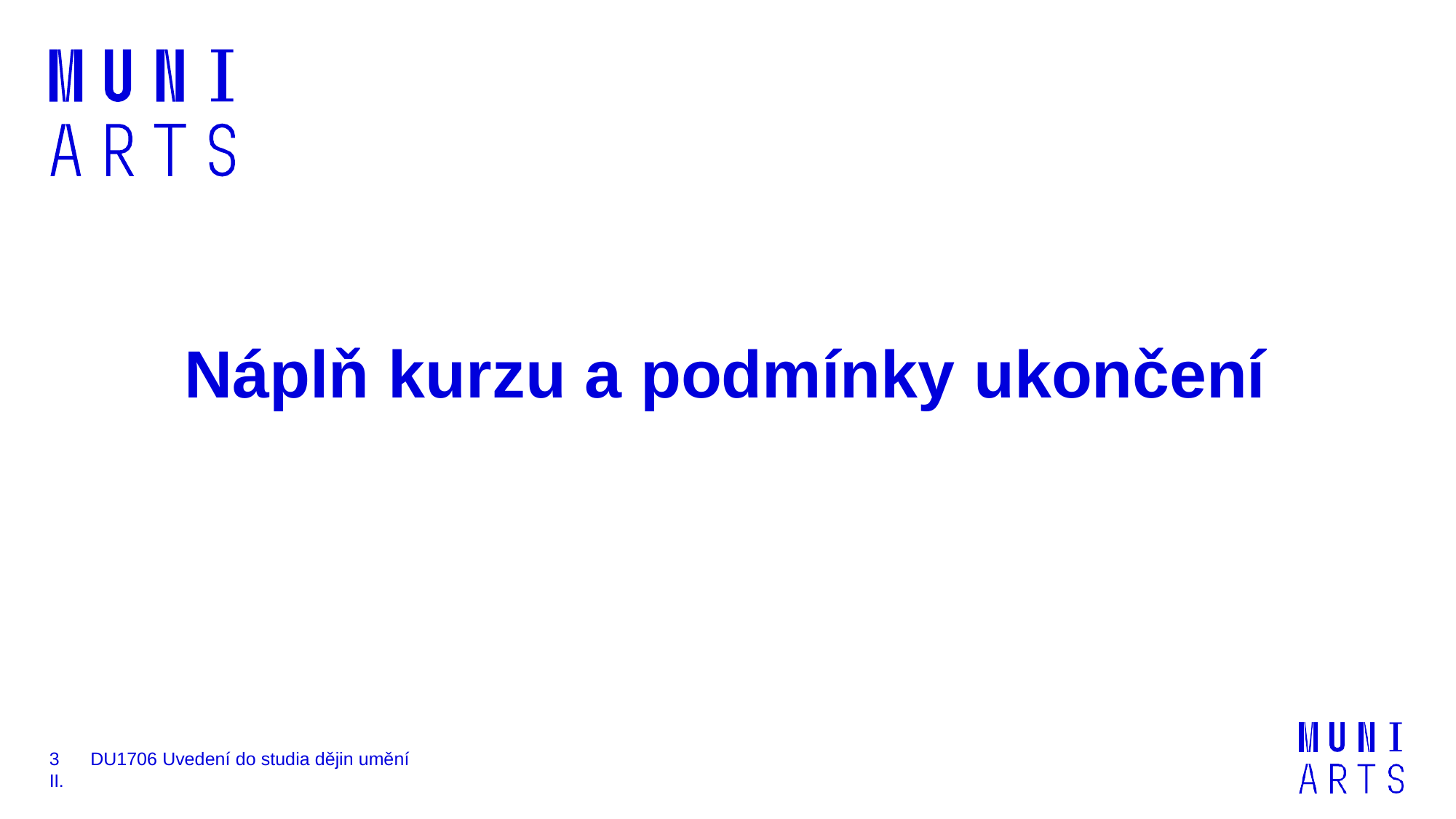

# Náplň kurzu a podmínky ukončení
3	DU1706 Uvedení do studia dějin umění II.